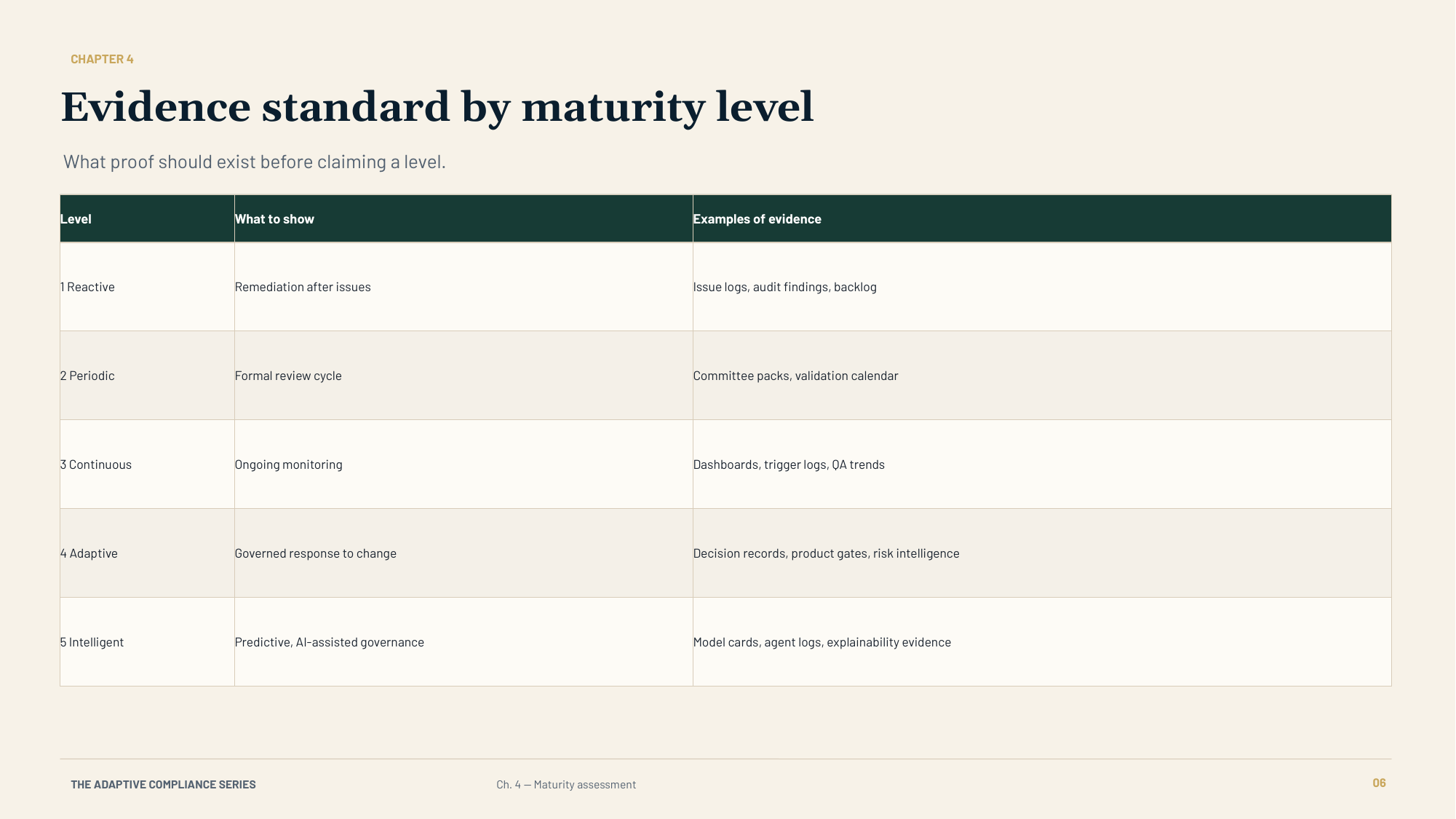

CHAPTER 4
Evidence standard by maturity level
What proof should exist before claiming a level.
Level
What to show
Examples of evidence
1 Reactive
Remediation after issues
Issue logs, audit findings, backlog
2 Periodic
Formal review cycle
Committee packs, validation calendar
3 Continuous
Ongoing monitoring
Dashboards, trigger logs, QA trends
4 Adaptive
Governed response to change
Decision records, product gates, risk intelligence
5 Intelligent
Predictive, AI-assisted governance
Model cards, agent logs, explainability evidence

06
THE ADAPTIVE COMPLIANCE SERIES
Ch. 4 — Maturity assessment